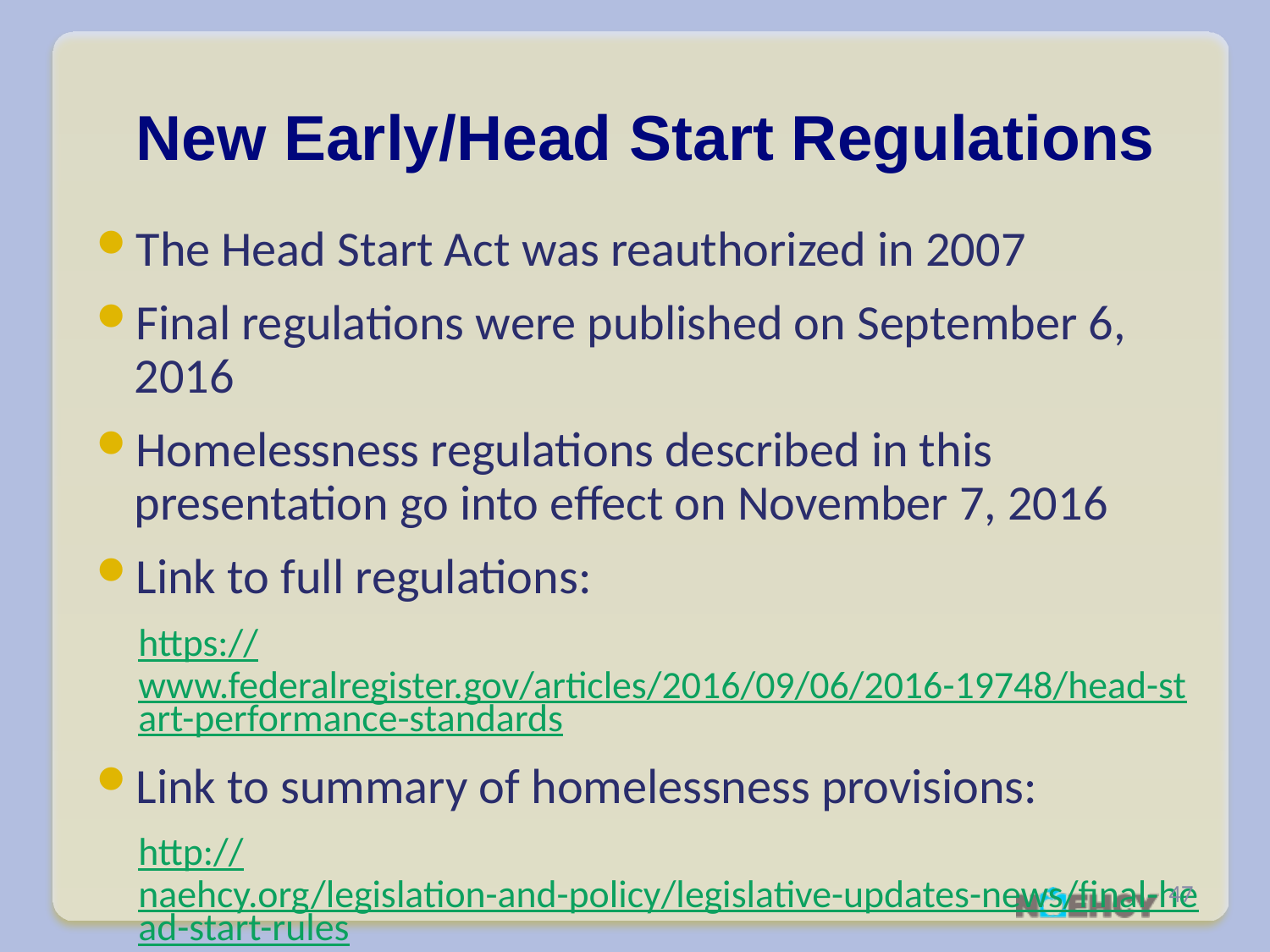

# New Early/Head Start Regulations

The Head Start Act was reauthorized in 2007
Final regulations were published on September 6, 2016
Homelessness regulations described in this presentation go into effect on November 7, 2016
Link to full regulations:
https://www.federalregister.gov/articles/2016/09/06/2016-19748/head-start-performance-standards
Link to summary of homelessness provisions:
http://naehcy.org/legislation-and-policy/legislative-updates-news/final-head-start-rules

47